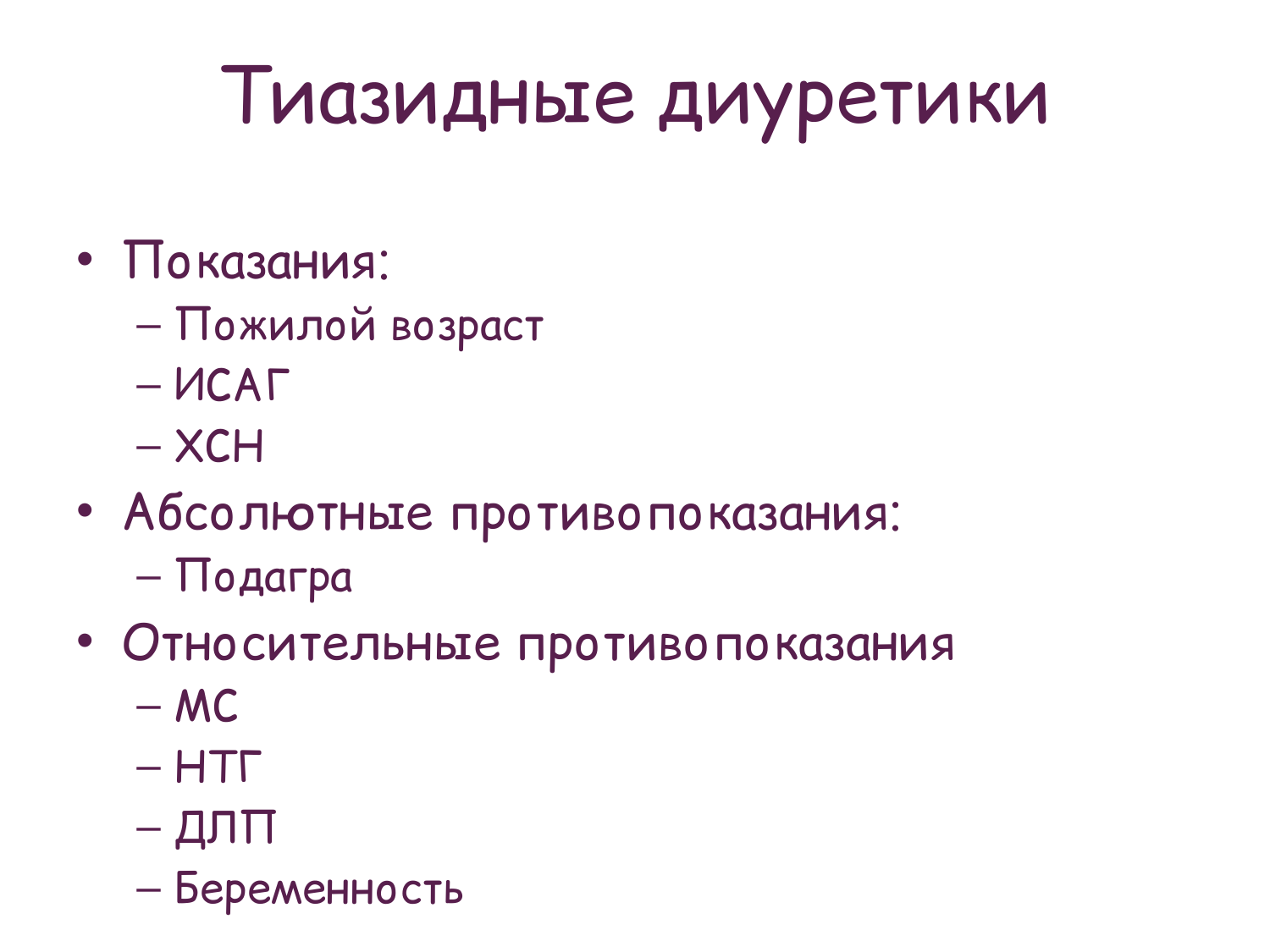

# Тиазидные диуретики
Показания:
Пожилой возраст
ИСАГ
ХСН
Абсолютные противопоказания:
Подагра
Относительные противопоказания
МС
НТГ
ДЛП
Беременность